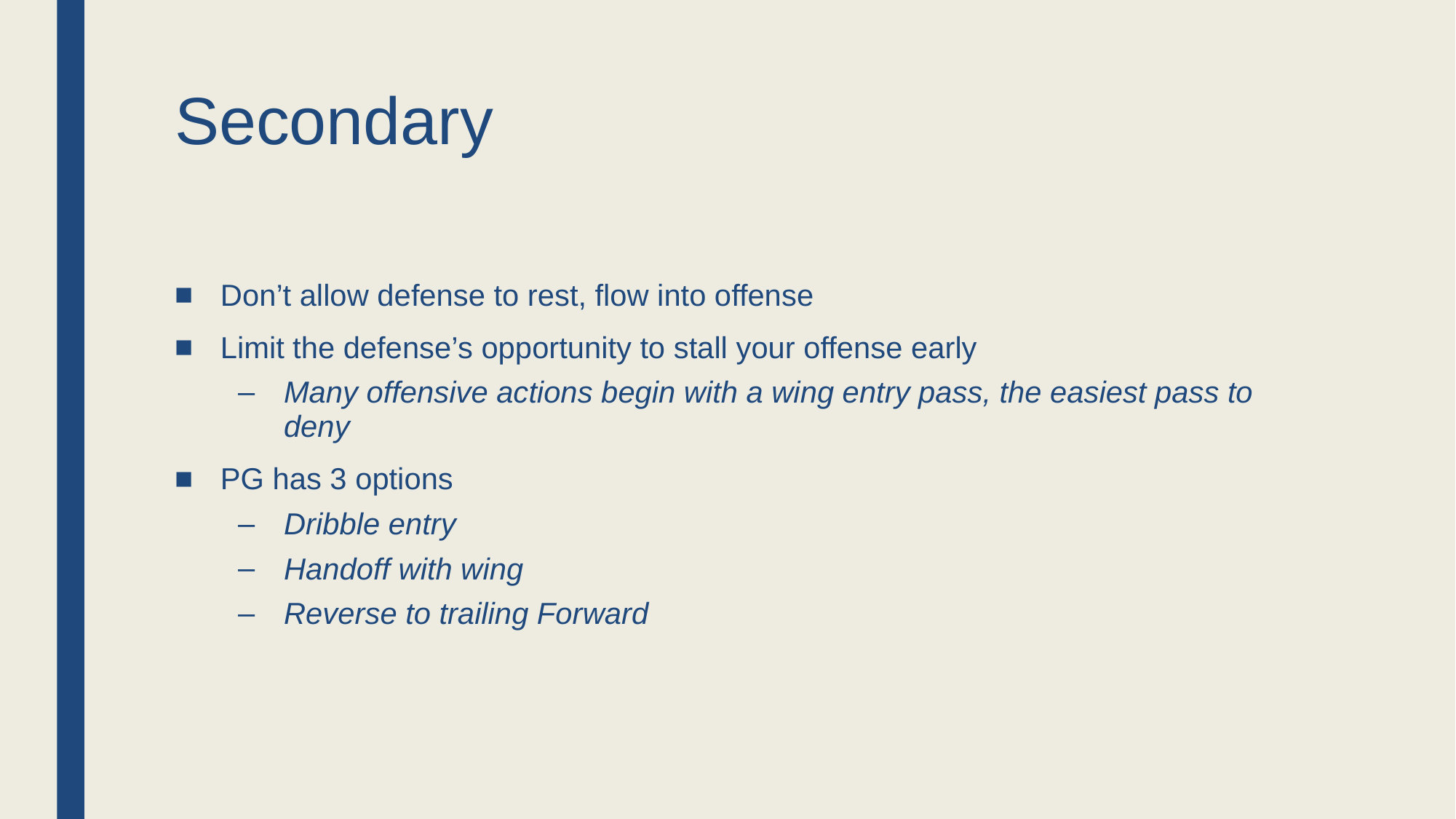

# Secondary
Don’t allow defense to rest, flow into offense
Limit the defense’s opportunity to stall your offense early
Many offensive actions begin with a wing entry pass, the easiest pass to deny
PG has 3 options
Dribble entry
Handoff with wing
Reverse to trailing Forward